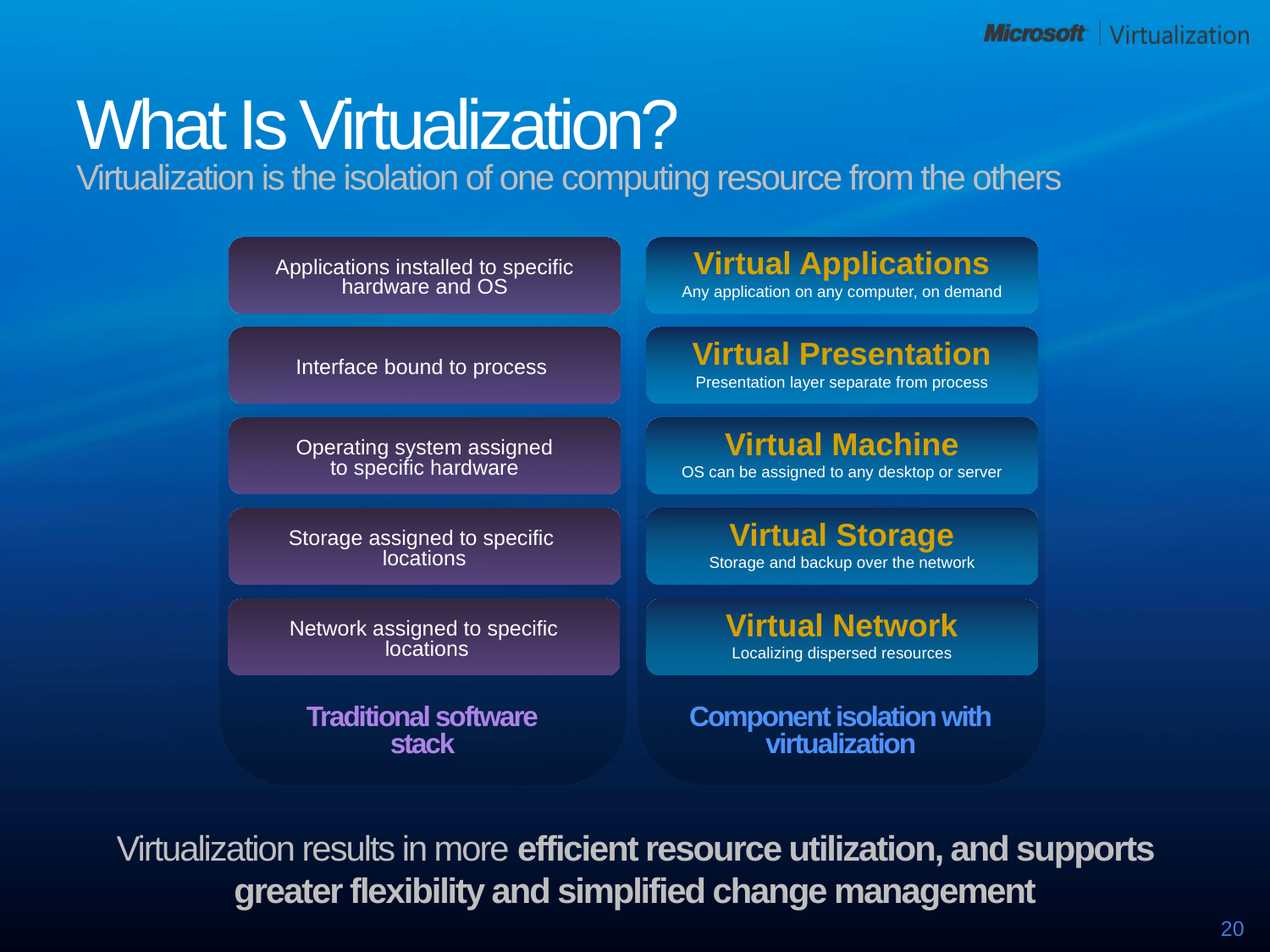

# What Is Virtualization? Virtualization is the isolation of one computing resource from the others
Traditional software
stack
Applications installed to specific hardware and OS
Component isolation with
virtualization
Virtual Applications
Any application on any computer, on demand
Interface bound to process
Virtual Presentation
Presentation layer separate from process
Operating system assigned
to specific hardware
Virtual Machine
OS can be assigned to any desktop or server
Storage assigned to specific
locations
Virtual Storage
Storage and backup over the network
Network assigned to specific
 locations
Virtual Network
Localizing dispersed resources
Virtualization results in more efficient resource utilization, and supports greater flexibility and simplified change management